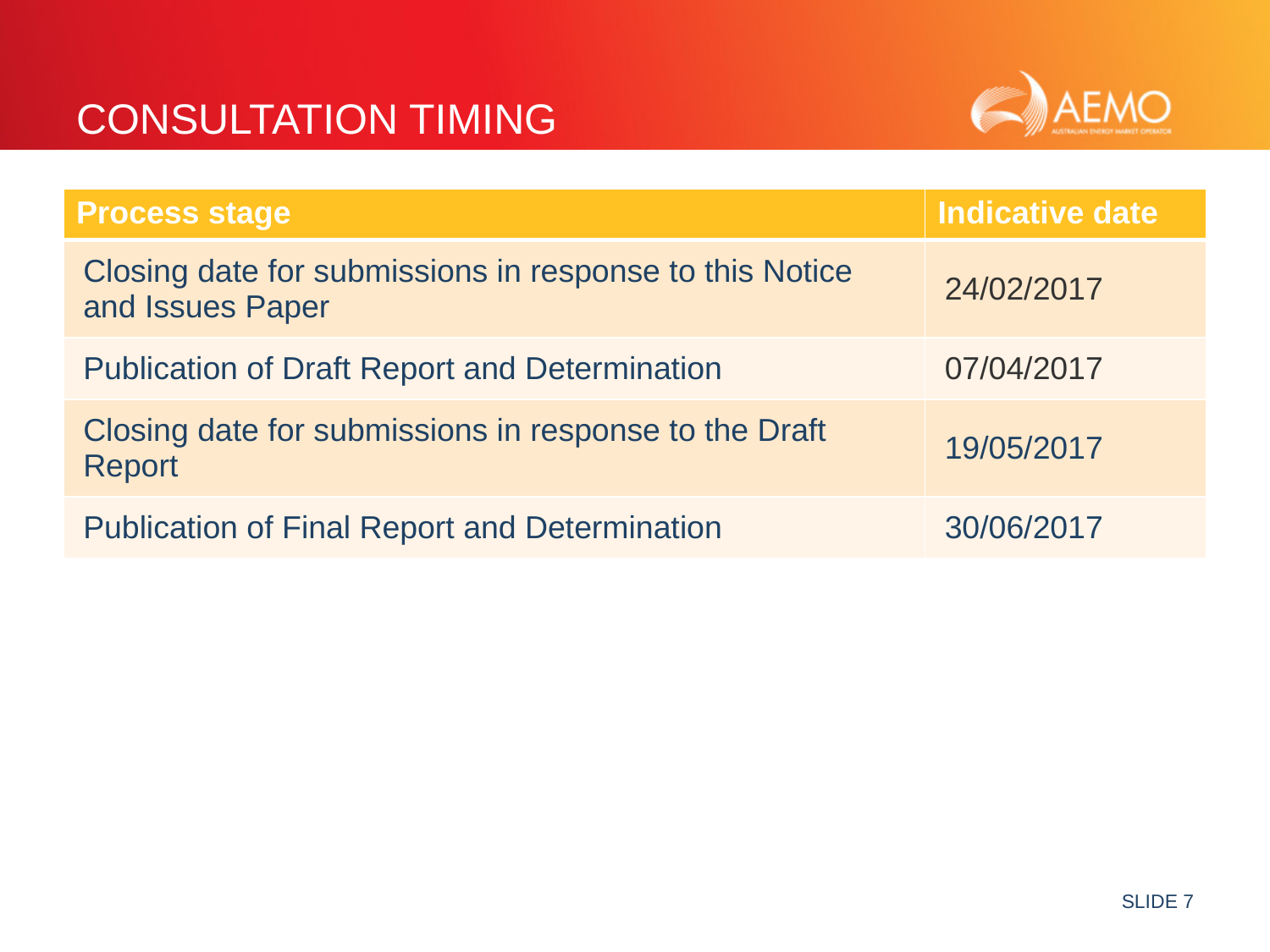

# Consultation Timing
| Process stage | Indicative date |
| --- | --- |
| Closing date for submissions in response to this Notice and Issues Paper | 24/02/2017 |
| Publication of Draft Report and Determination | 07/04/2017 |
| Closing date for submissions in response to the Draft Report | 19/05/2017 |
| Publication of Final Report and Determination | 30/06/2017 |